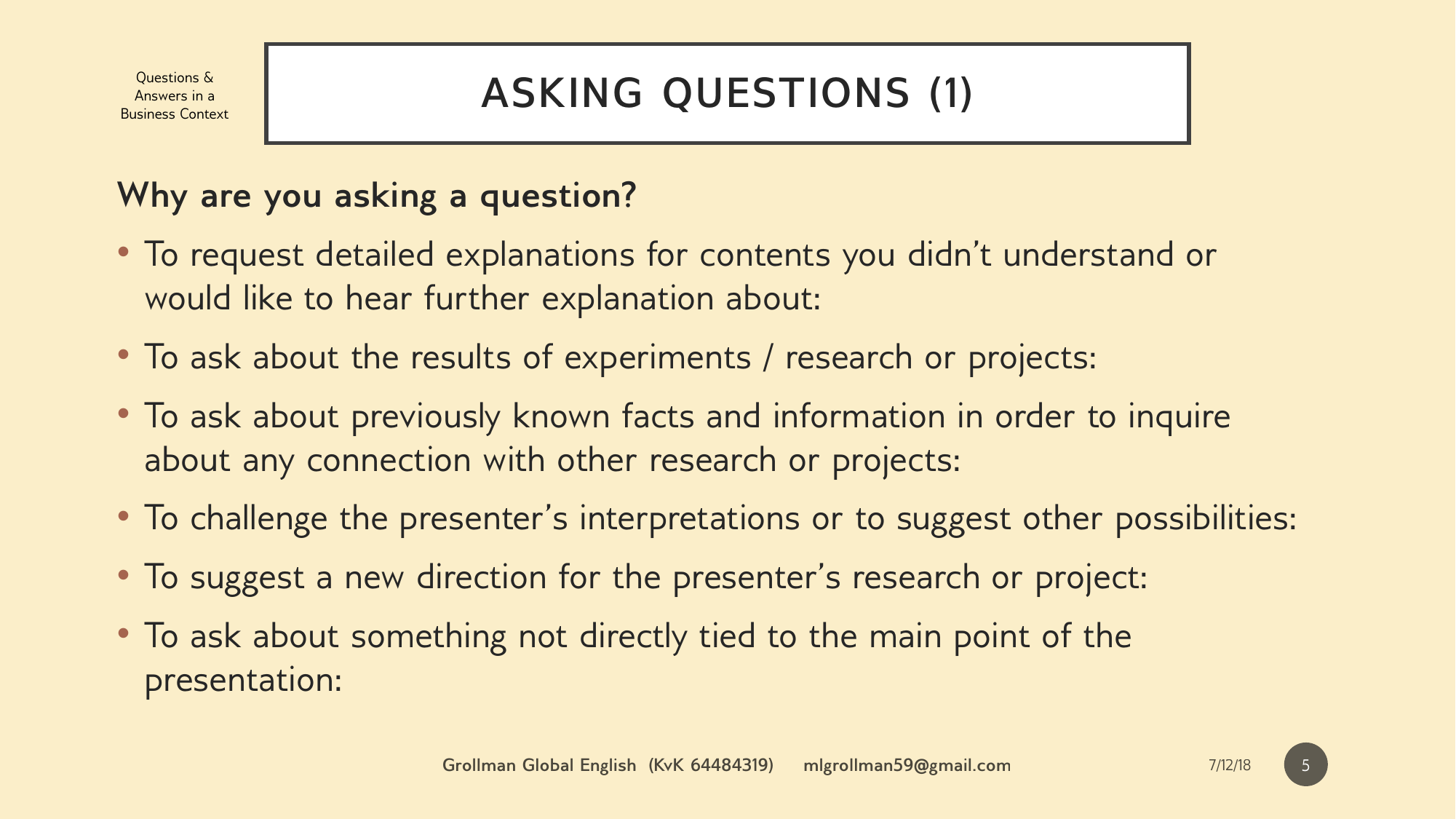

# Asking Questions (1)
Questions & Answers in a Business Context
Why are you asking a question?
To request detailed explanations for contents you didn’t understand or would like to hear further explanation about:
To ask about the results of experiments / research or projects:
To ask about previously known facts and information in order to inquire about any connection with other research or projects:
To challenge the presenter’s interpretations or to suggest other possibilities:
To suggest a new direction for the presenter’s research or project:
To ask about something not directly tied to the main point of the presentation:
5
Grollman Global English  (KvK 64484319)     mlgrollman59@gmail.com
7/12/18